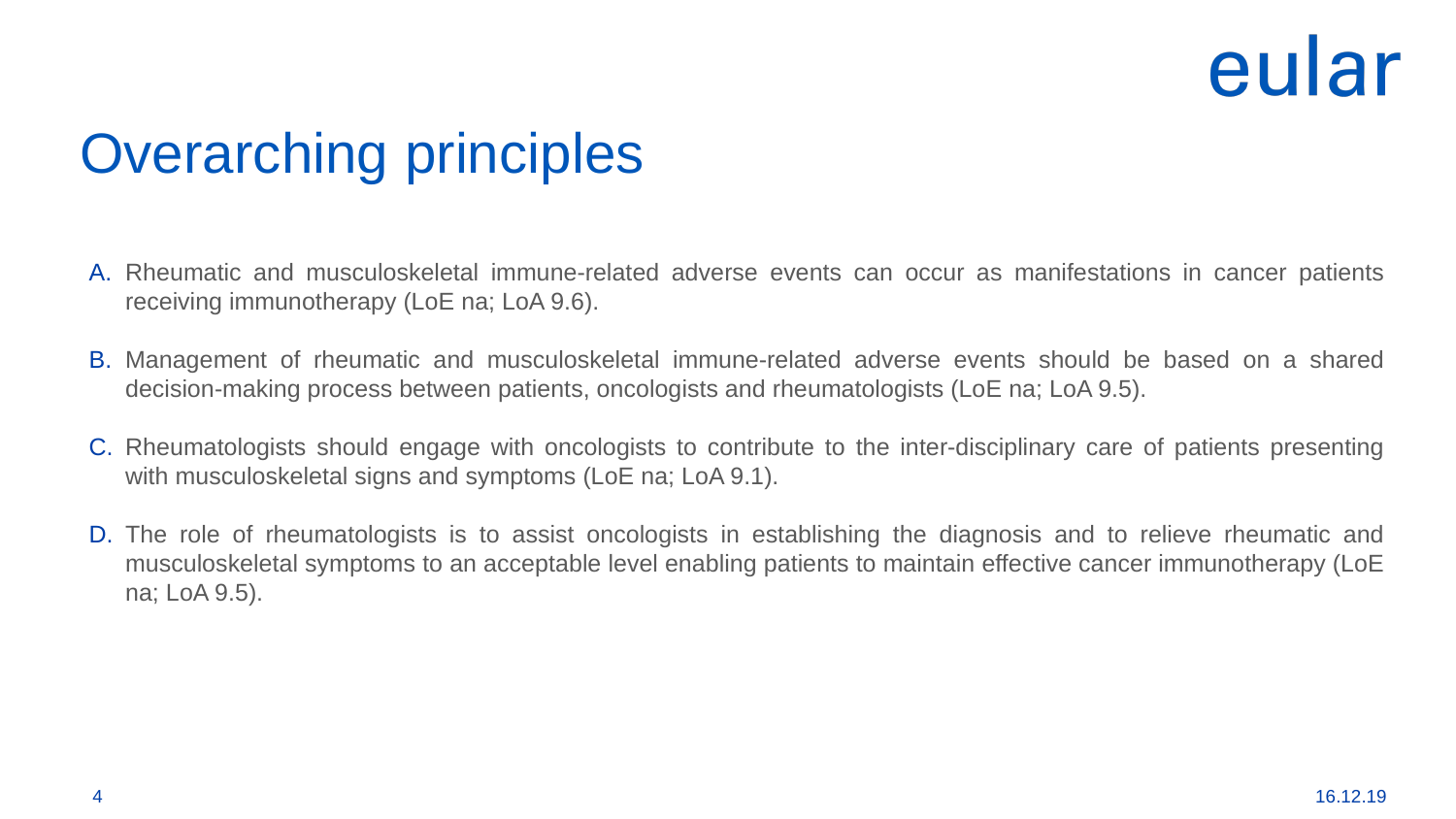

# Overarching principles
Rheumatic and musculoskeletal immune-related adverse events can occur as manifestations in cancer patients receiving immunotherapy (LoE na; LoA 9.6).
Management of rheumatic and musculoskeletal immune-related adverse events should be based on a shared decision-making process between patients, oncologists and rheumatologists (LoE na; LoA 9.5).
Rheumatologists should engage with oncologists to contribute to the inter-disciplinary care of patients presenting with musculoskeletal signs and symptoms (LoE na; LoA 9.1).
The role of rheumatologists is to assist oncologists in establishing the diagnosis and to relieve rheumatic and musculoskeletal symptoms to an acceptable level enabling patients to maintain effective cancer immunotherapy (LoE na; LoA 9.5).

4
16.12.19